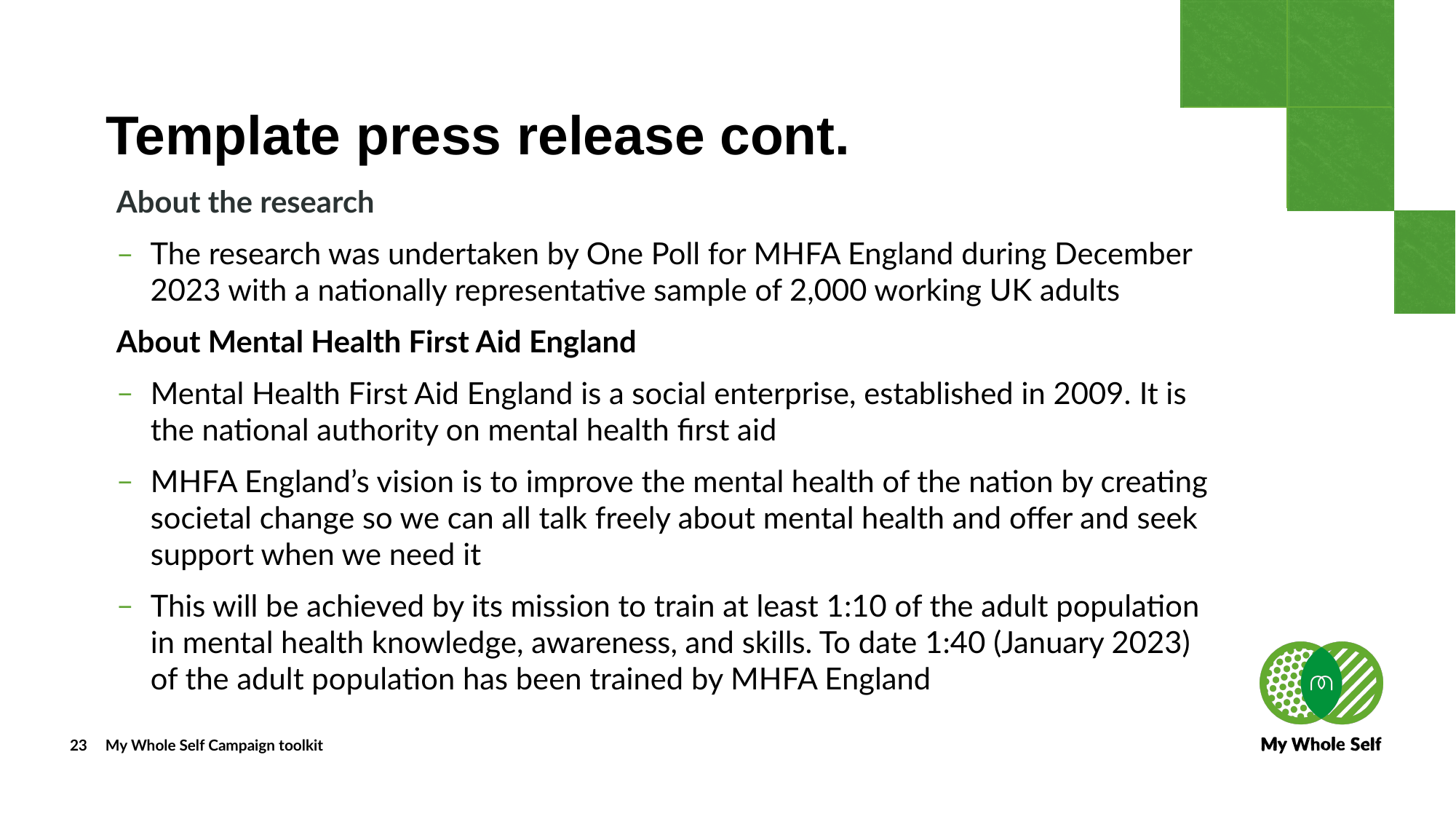

# Template press release cont.
About the research
The research was undertaken by One Poll for MHFA England during December 2023 with a nationally representative sample of 2,000 working UK adults
About Mental Health First Aid England
Mental Health First Aid England is a social enterprise, established in 2009. It is the national authority on mental health first aid
MHFA England’s vision is to improve the mental health of the nation by creating societal change so we can all talk freely about mental health and offer and seek support when we need it
This will be achieved by its mission to train at least 1:10 of the adult population in mental health knowledge, awareness, and skills. To date 1:40 (January 2023) of the adult population has been trained by MHFA England

23
My Whole Self Campaign toolkit